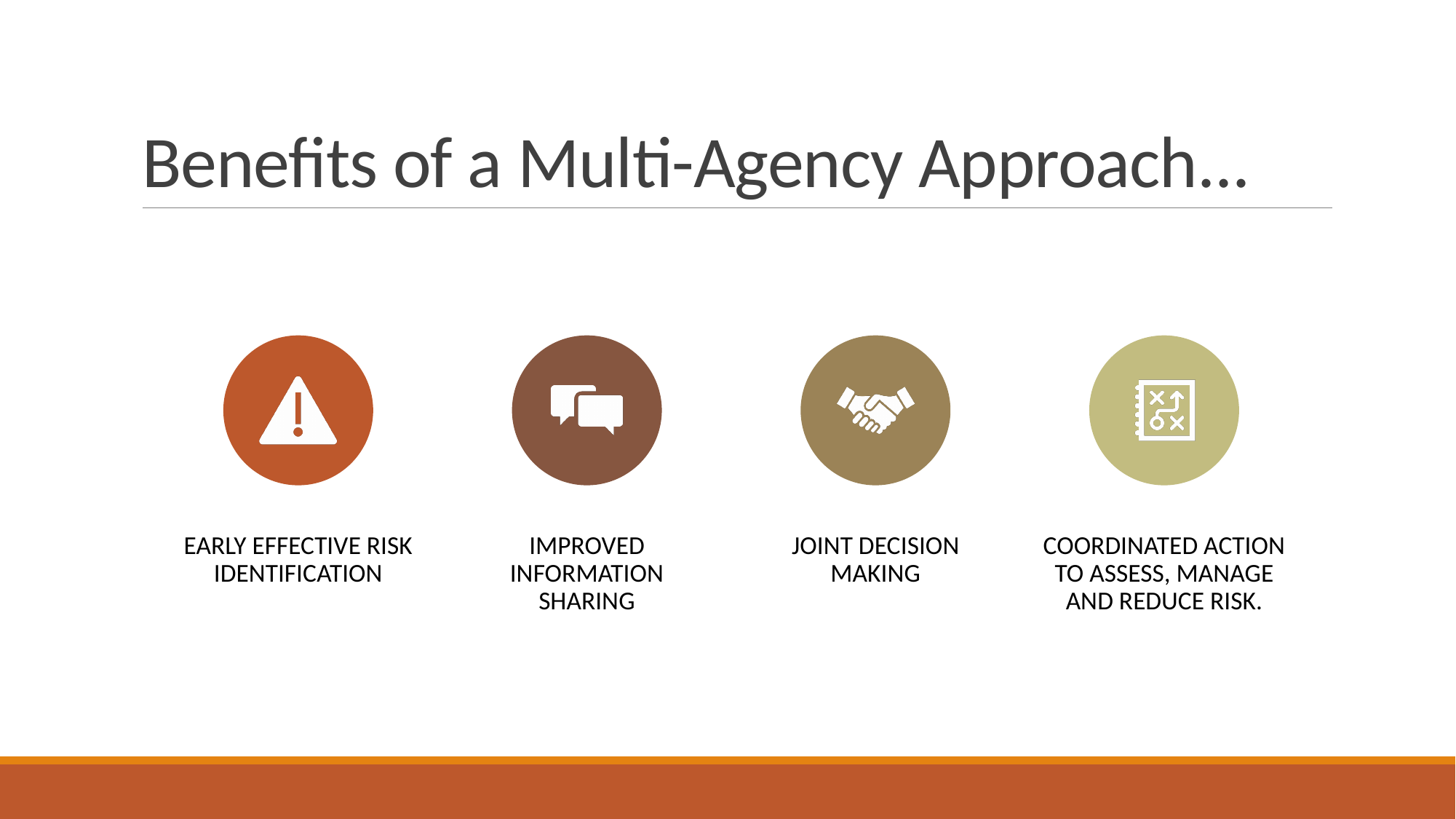

# Benefits of a Multi-Agency Approach...
Early effective risk identification
Improved information sharing
Joint decision making
Coordinated action to assess, manage and reduce risk.